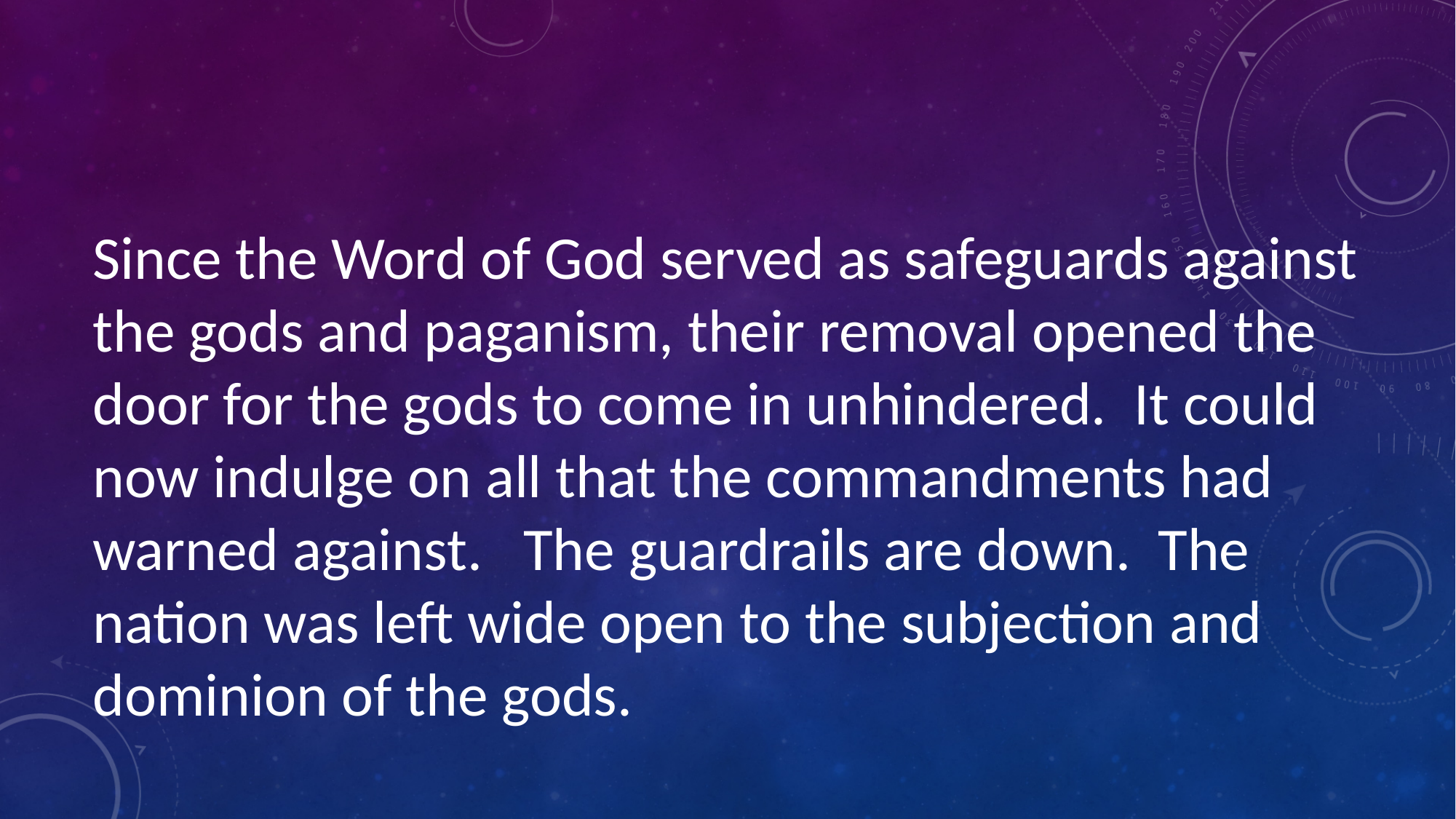

#
Since the Word of God served as safeguards against the gods and paganism, their removal opened the door for the gods to come in unhindered.  It could now indulge on all that the commandments had warned against.   The guardrails are down.  The nation was left wide open to the subjection and dominion of the gods.